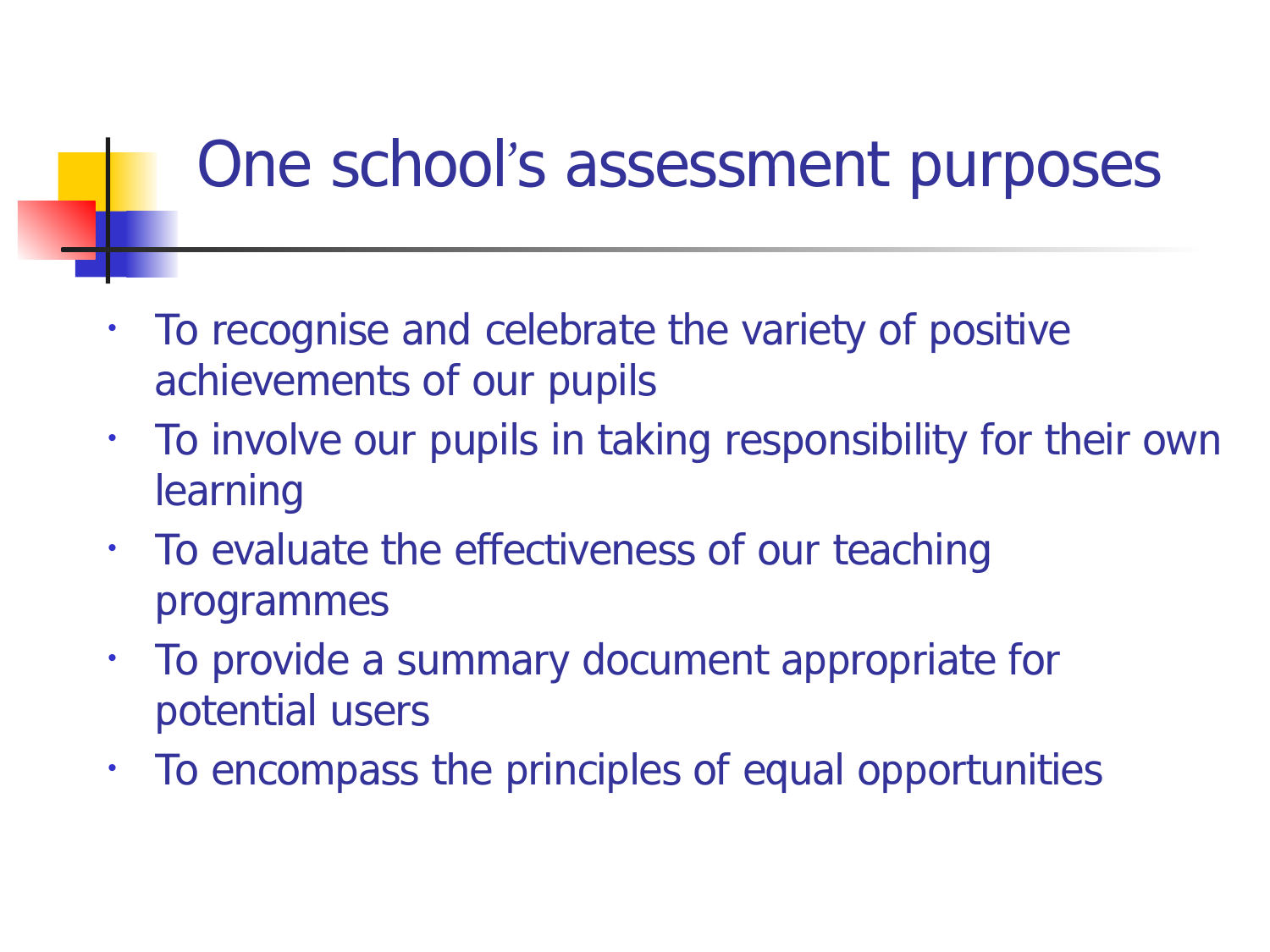

# One school’s assessment purposes
To recognise and celebrate the variety of positive achievements of our pupils
To involve our pupils in taking responsibility for their own learning
To evaluate the effectiveness of our teaching programmes
To provide a summary document appropriate for potential users
To encompass the principles of equal opportunities